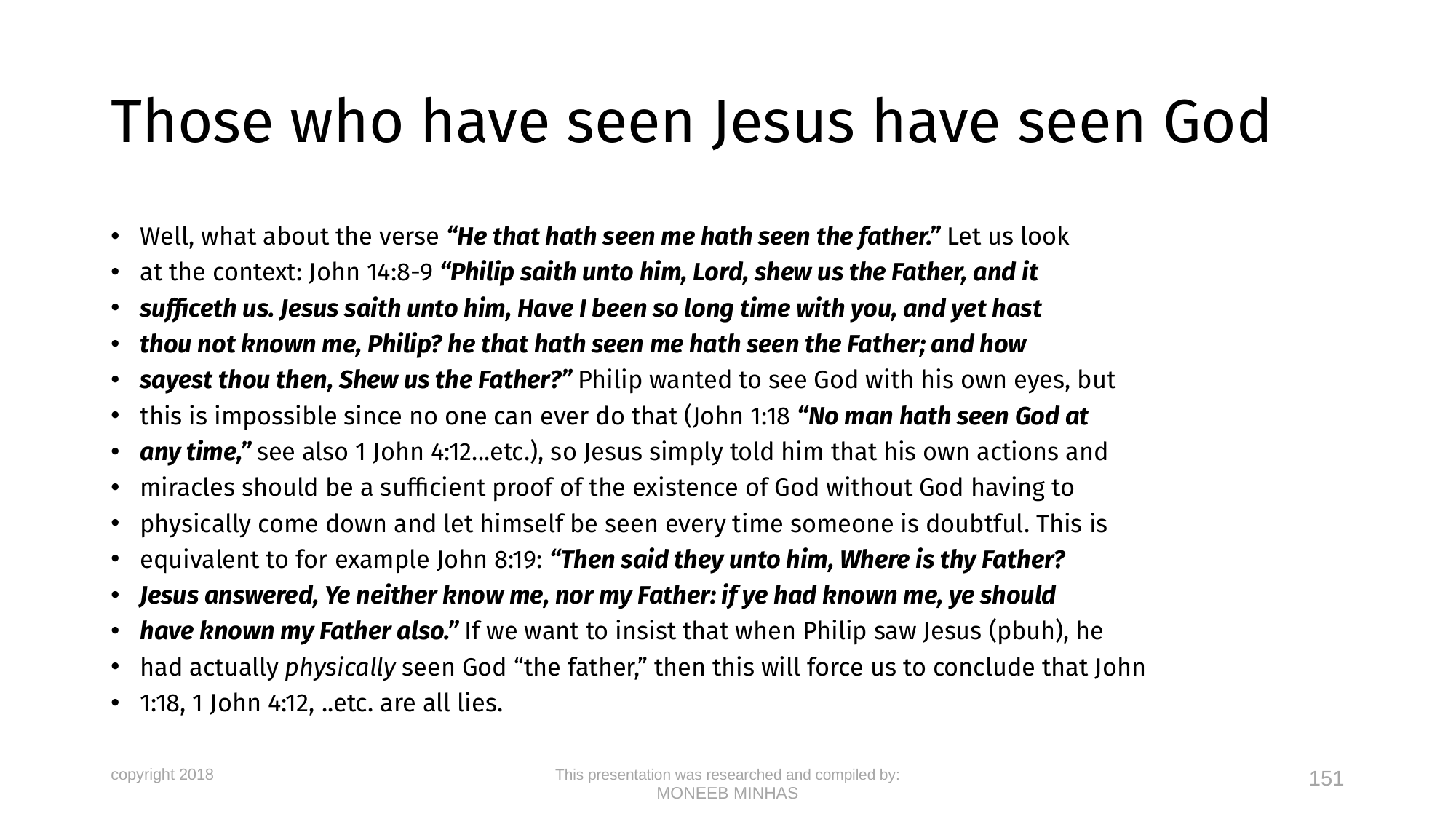

# Those who have seen Jesus have seen God
Well, what about the verse “He that hath seen me hath seen the father.” Let us look
at the context: John 14:8-9 “Philip saith unto him, Lord, shew us the Father, and it
sufficeth us. Jesus saith unto him, Have I been so long time with you, and yet hast
thou not known me, Philip? he that hath seen me hath seen the Father; and how
sayest thou then, Shew us the Father?” Philip wanted to see God with his own eyes, but
this is impossible since no one can ever do that (John 1:18 “No man hath seen God at
any time,” see also 1 John 4:12...etc.), so Jesus simply told him that his own actions and
miracles should be a sufficient proof of the existence of God without God having to
physically come down and let himself be seen every time someone is doubtful. This is
equivalent to for example John 8:19: “Then said they unto him, Where is thy Father?
Jesus answered, Ye neither know me, nor my Father: if ye had known me, ye should
have known my Father also.” If we want to insist that when Philip saw Jesus (pbuh), he
had actually physically seen God “the father,” then this will force us to conclude that John
1:18, 1 John 4:12, ..etc. are all lies.
copyright 2018
This presentation was researched and compiled by:
MONEEB MINHAS

151